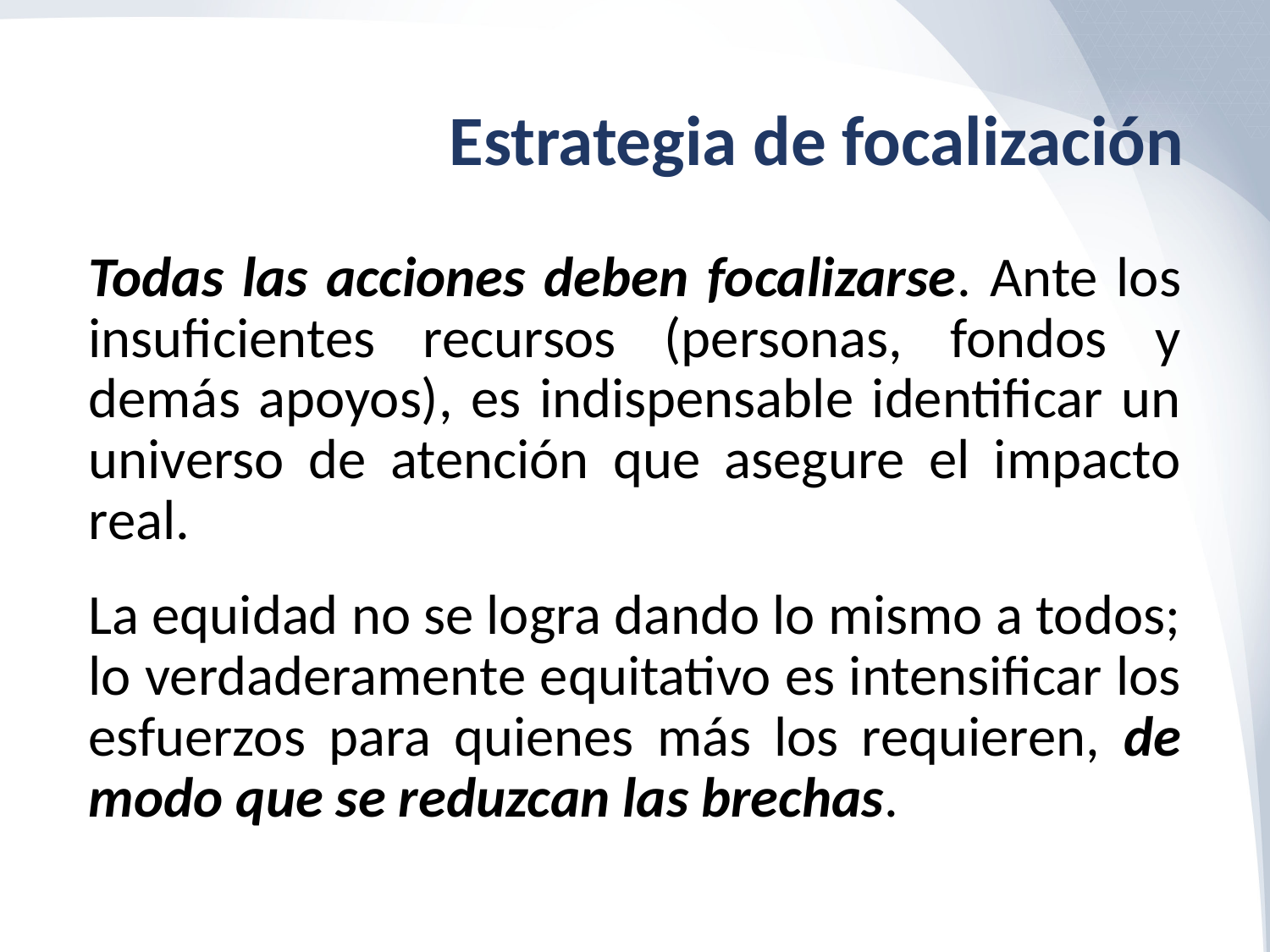

Estrategia de focalización
Todas las acciones deben focalizarse. Ante los insuficientes recursos (personas, fondos y demás apoyos), es indispensable identificar un universo de atención que asegure el impacto real.
La equidad no se logra dando lo mismo a todos; lo verdaderamente equitativo es intensificar los esfuerzos para quienes más los requieren, de modo que se reduzcan las brechas.